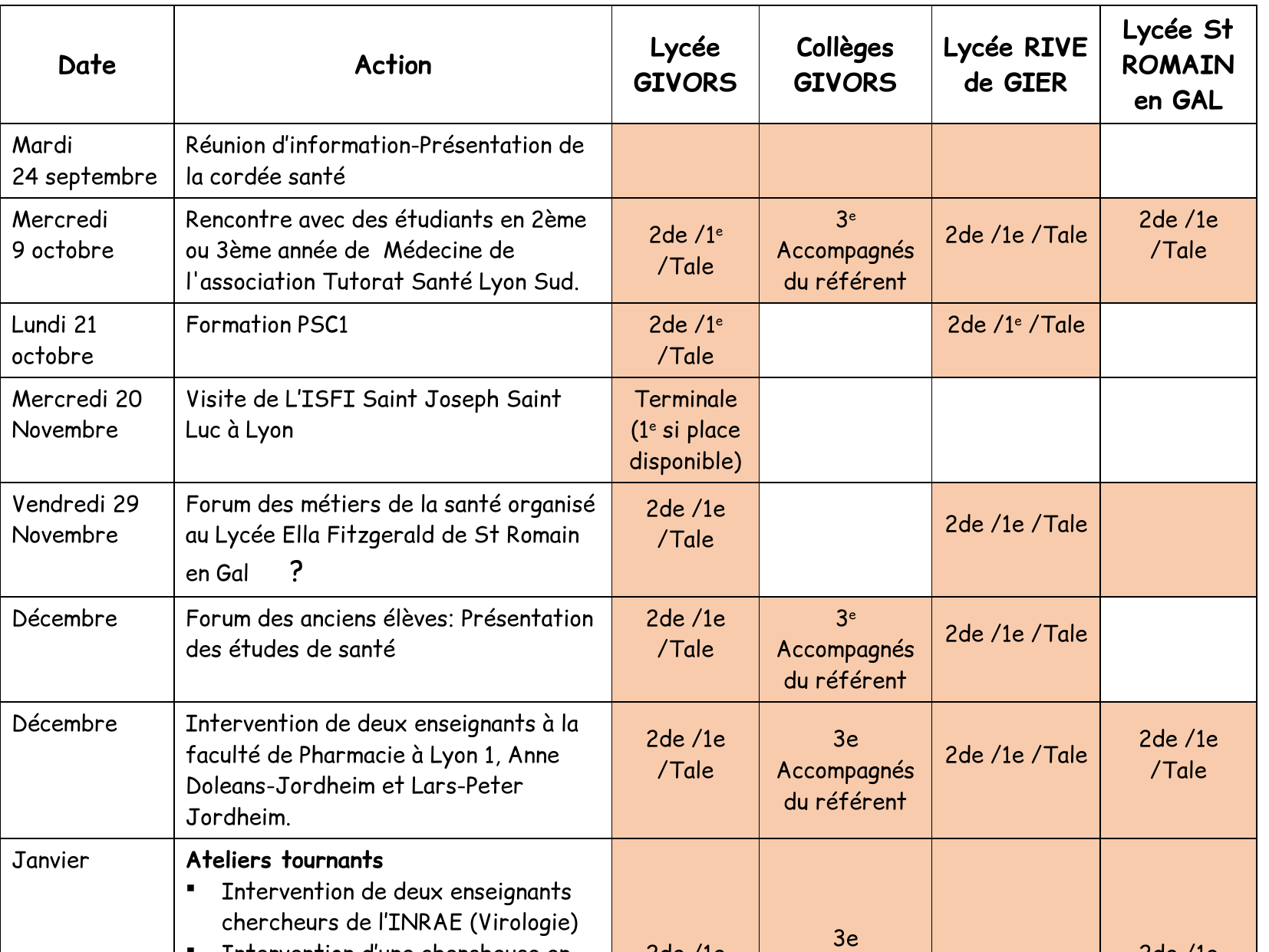

| Date | Action | Lycée GIVORS | Collèges GIVORS | Lycée RIVE de GIER | Lycée St ROMAIN en GAL |
| --- | --- | --- | --- | --- | --- |
| Mardi 24 septembre | Réunion d’information-Présentation de la cordée santé |  |  |  |  |
| Mercredi 9 octobre | Rencontre avec des étudiants en 2ème ou 3ème année de Médecine de l'association Tutorat Santé Lyon Sud. | 2de /1e /Tale | 3e Accompagnés du référent | 2de /1e /Tale | 2de /1e /Tale |
| Lundi 21 octobre | Formation PSC1 | 2de /1e /Tale |  | 2de /1e /Tale |  |
| Mercredi 20 Novembre | Visite de L’ISFI Saint Joseph Saint Luc à Lyon | Terminale (1e si place disponible) |  |  |  |
| Vendredi 29 Novembre | Forum des métiers de la santé organisé au Lycée Ella Fitzgerald de St Romain en Gal ? | 2de /1e /Tale |  | 2de /1e /Tale |  |
| Décembre | Forum des anciens élèves: Présentation des études de santé | 2de /1e /Tale | 3e Accompagnés du référent | 2de /1e /Tale |  |
| Décembre | Intervention de deux enseignants à la faculté de Pharmacie à Lyon 1, Anne Doleans-Jordheim et Lars-Peter Jordheim. | 2de /1e /Tale | 3e Accompagnés du référent | 2de /1e /Tale | 2de /1e /Tale |
| Janvier | Ateliers tournants Intervention de deux enseignants chercheurs de l’INRAE (Virologie) Intervention d’une chercheuse en nutrition au CRNH (Centre de recherche en nutrition humaine) Intervention d’une cadre de santé de l’EHPAD de Vienne | 2de /1e /Tale | 3e Accompagnés du référent | 2de /1e /Tale | 2de /1e /Tale |